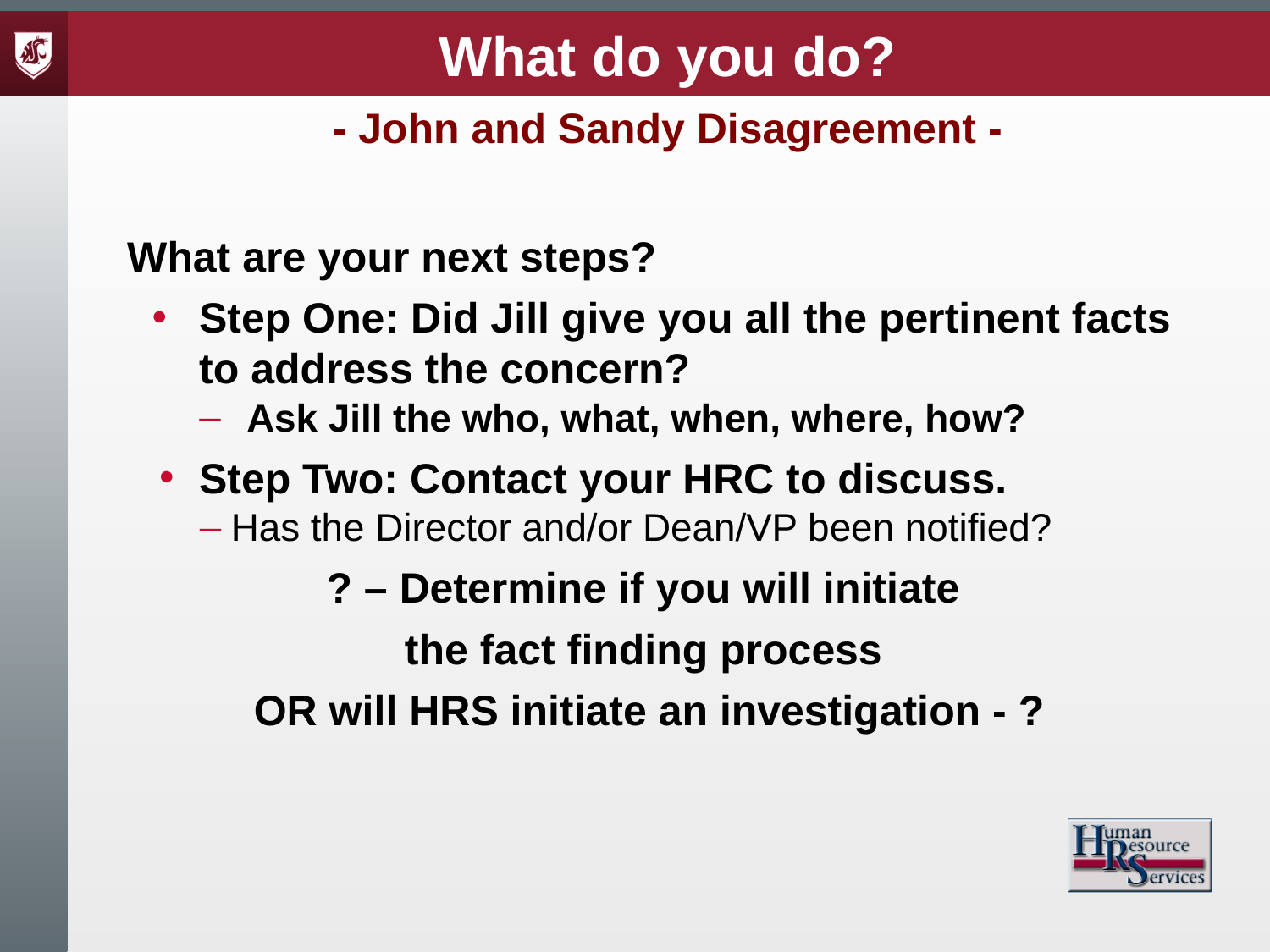

What do you do?
- John and Sandy Disagreement -
What are your next steps?
Step One: Did Jill give you all the pertinent facts to address the concern?
Ask Jill the who, what, when, where, how?
Step Two: Contact your HRC to discuss.
Has the Director and/or Dean/VP been notified?
? – Determine if you will initiate
the fact finding process
OR will HRS initiate an investigation - ?